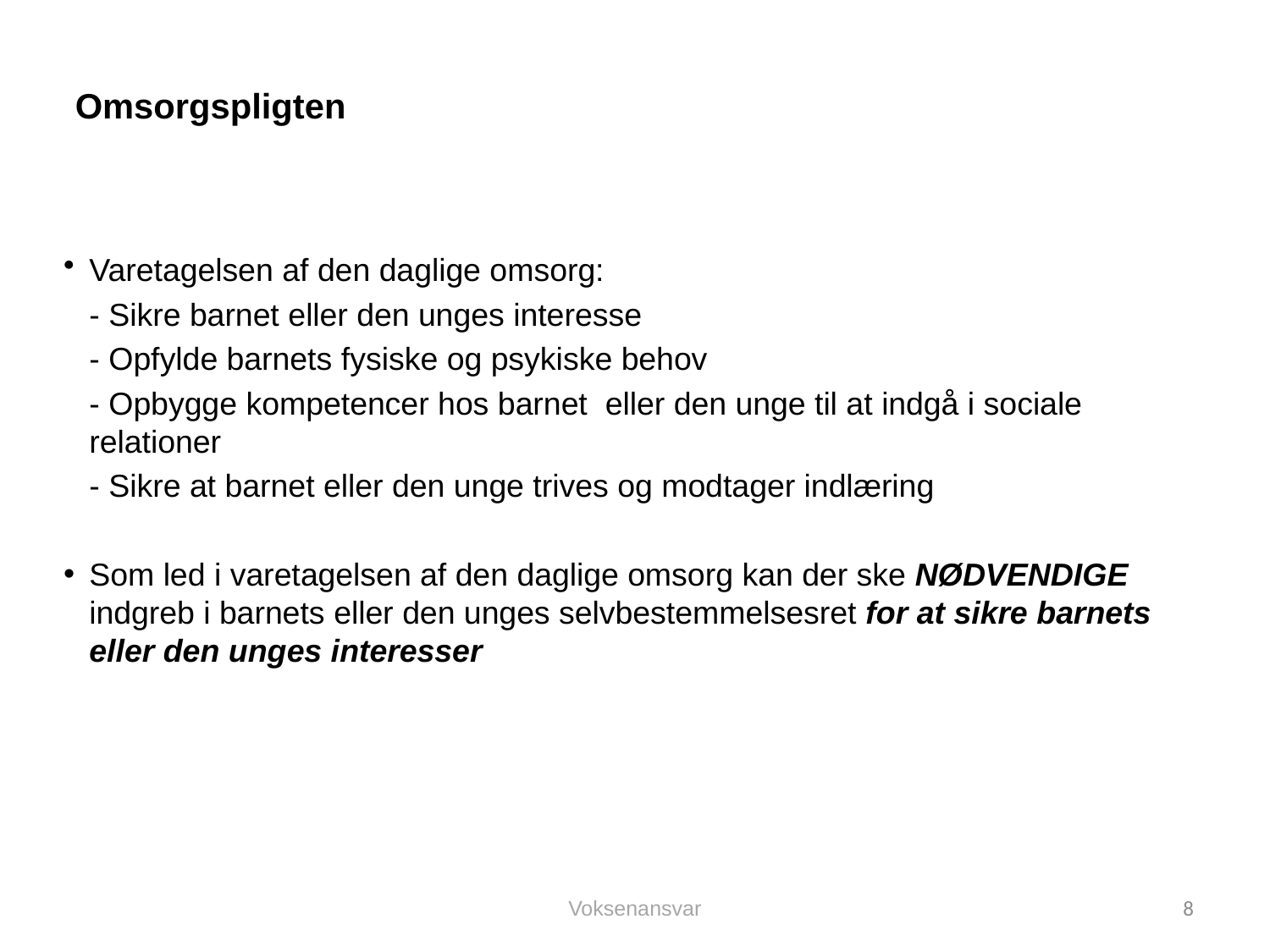

# Omsorgspligten

Varetagelsen af den daglige omsorg:
- Sikre barnet eller den unges interesse
- Opfylde barnets fysiske og psykiske behov
- Opbygge kompetencer hos barnet  eller den unge til at indgå i sociale relationer
- Sikre at barnet eller den unge trives og modtager indlæring

Som led i varetagelsen af den daglige omsorg kan der ske NØDVENDIGE indgreb i barnets eller den unges selvbestemmelsesret for at sikre barnets eller den unges interesser

Voksenansvar
8